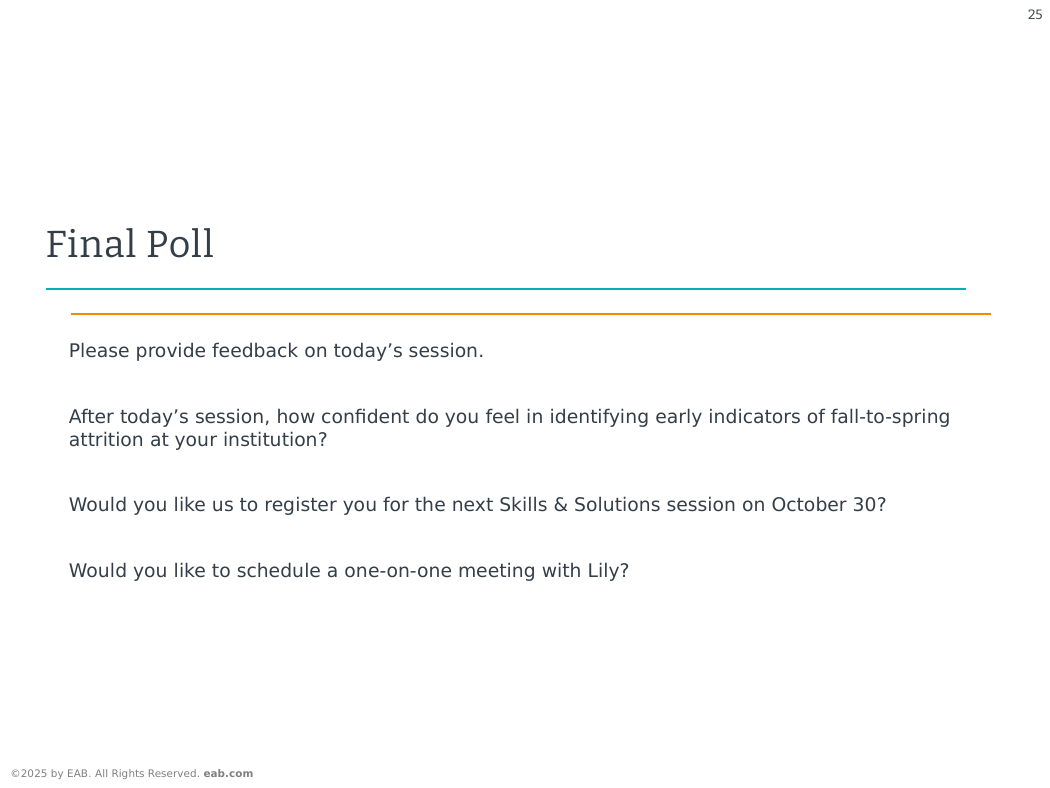

# Final Poll
Please provide feedback on today’s session.

After today’s session, how confident do you feel in identifying early indicators of fall-to-spring attrition at your institution?

Would you like us to register you for the next Skills & Solutions session on October 30?

Would you like to schedule a one-on-one meeting with Lily?